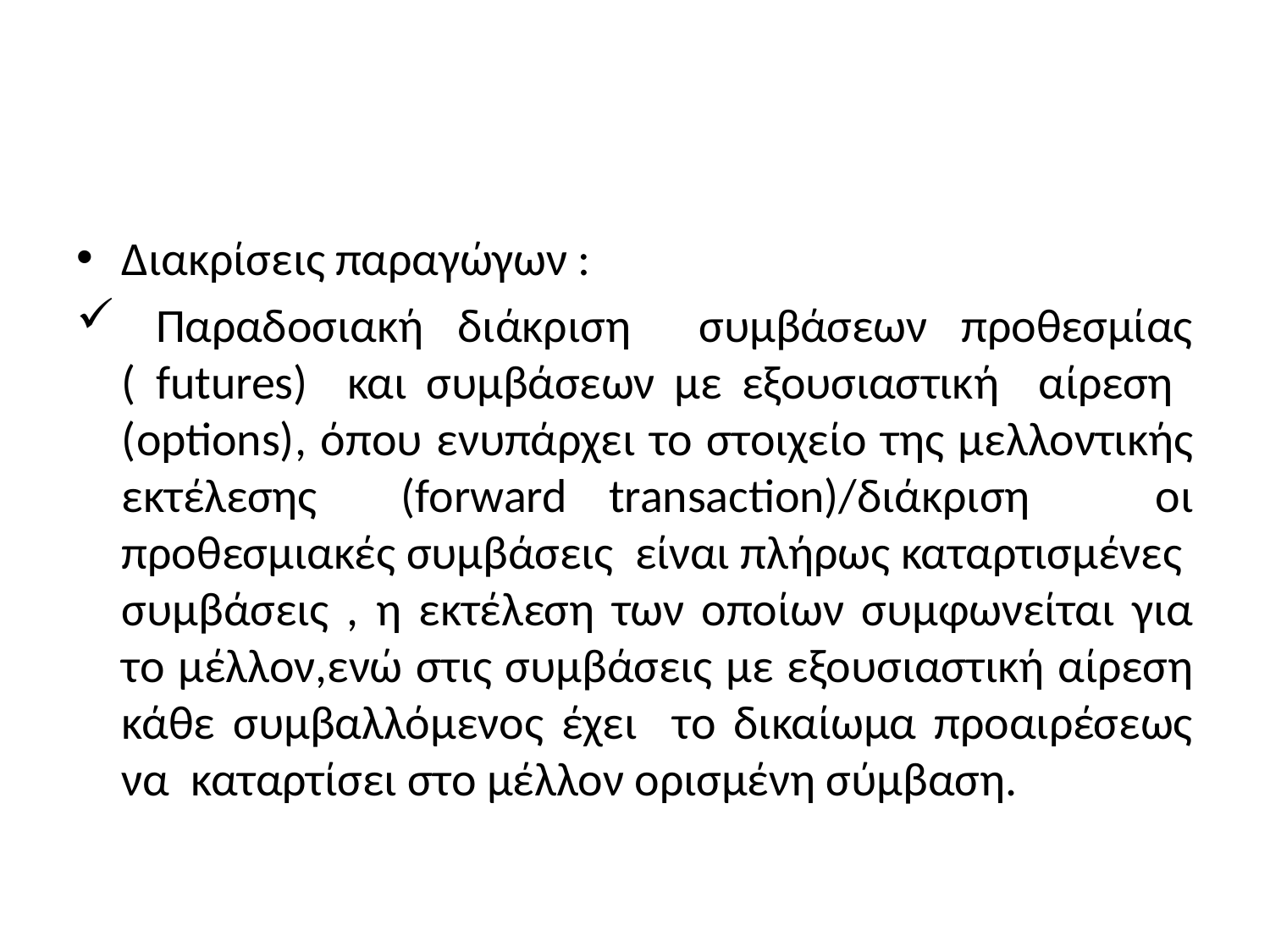

#
Διακρίσεις παραγώγων :
 Παραδοσιακή διάκριση  συμβάσεων προθεσμίας ( futures)  και συμβάσεων με εξουσιαστική  αίρεση  (options), όπου ενυπάρχει το στοιχείο της μελλοντικής εκτέλεσης  (forward transaction)/διάκριση   οι προθεσμιακές συμβάσεις  είναι πλήρως καταρτισμένες  συμβάσεις , η εκτέλεση των οποίων συμφωνείται για το μέλλον,ενώ στις συμβάσεις με εξουσιαστική αίρεση κάθε συμβαλλόμενος έχει  το δικαίωμα προαιρέσεως να  καταρτίσει στο μέλλον ορισμένη σύμβαση.